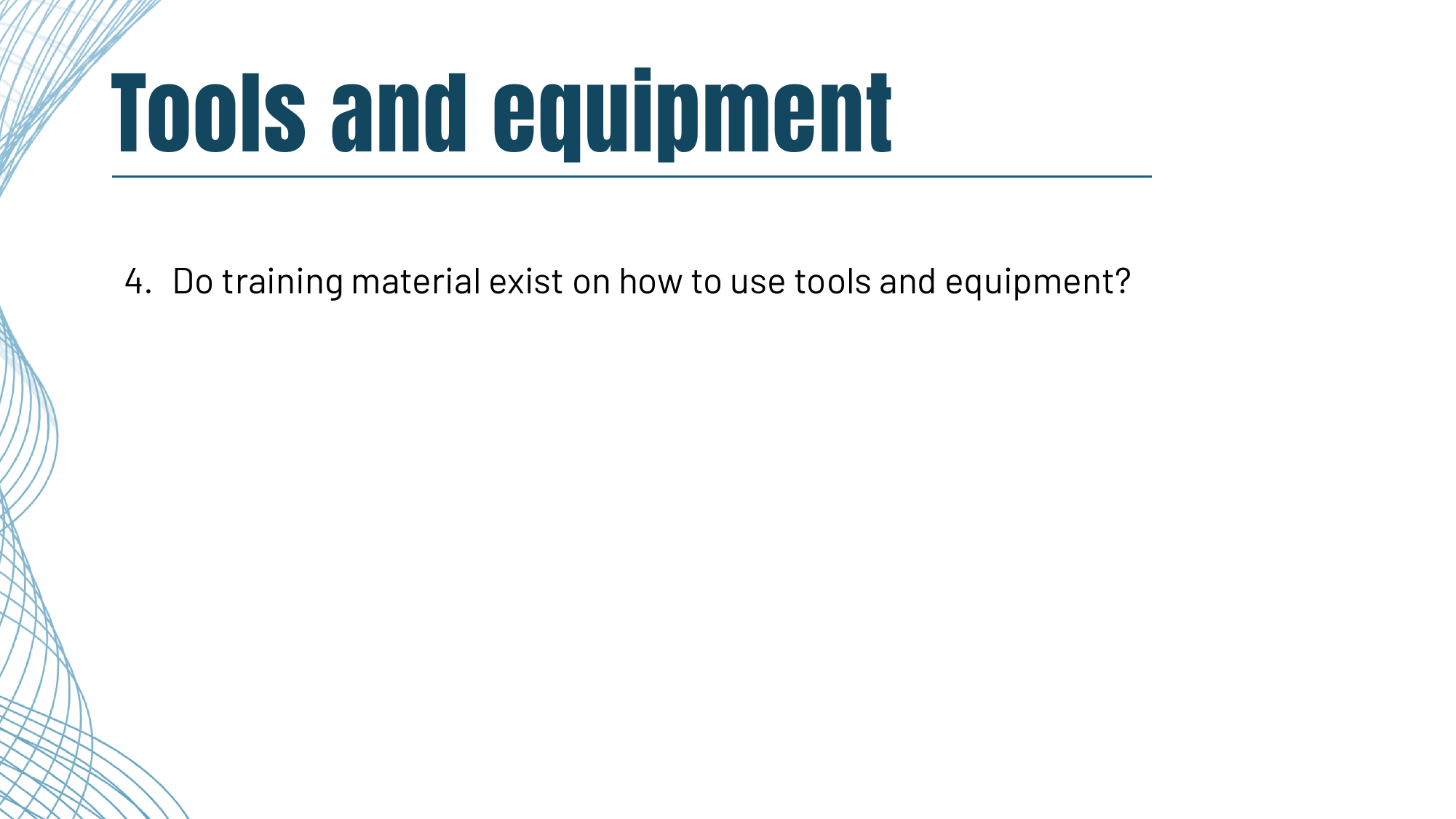

# Tools and equipment
4.	Do training material exist on how to use tools and equipment?